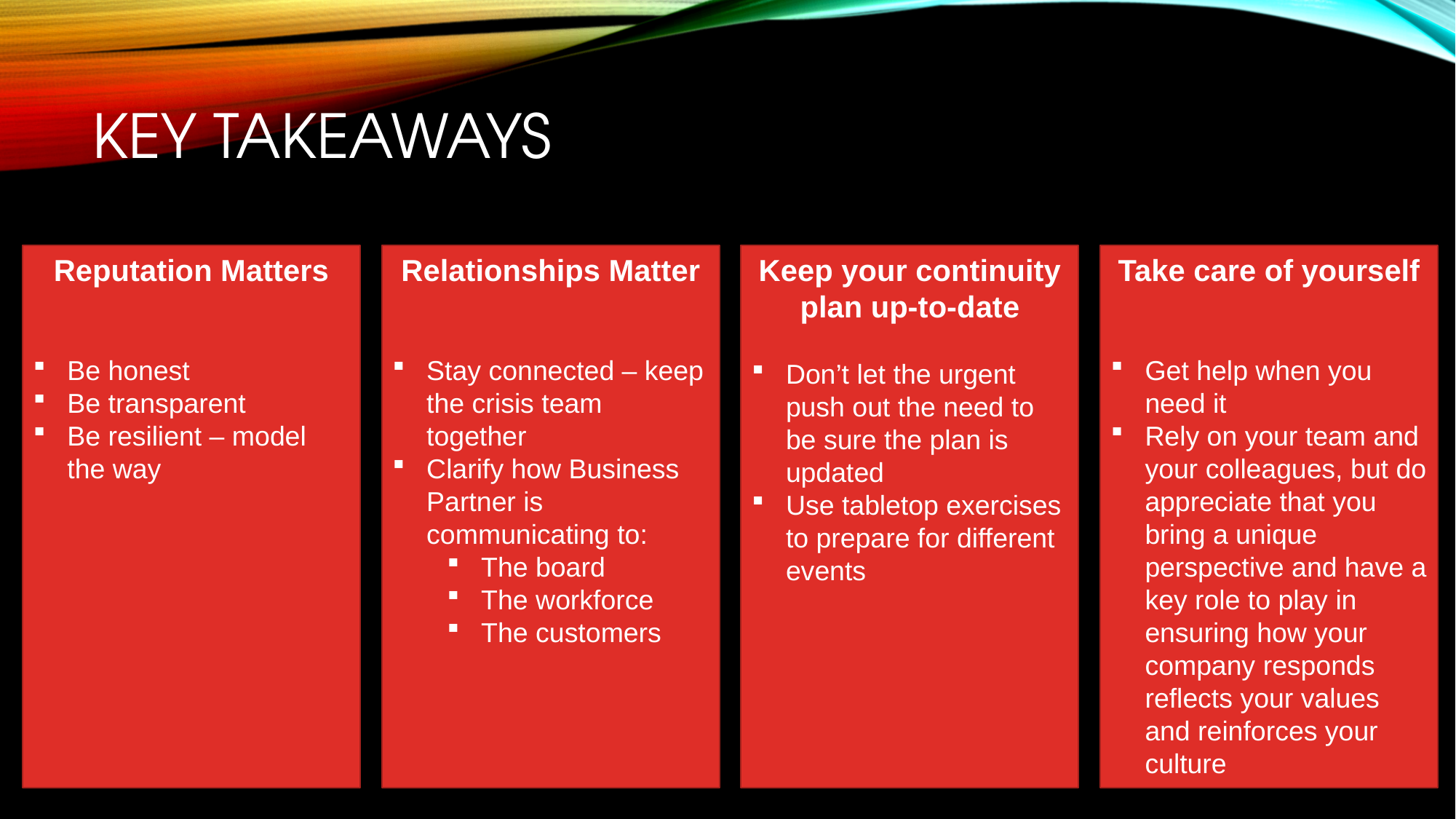

# Key Takeaways
Reputation Matters

Be honest
Be transparent
Be resilient – model the way
Relationships Matter

Stay connected – keep the crisis team together
Clarify how Business Partner is communicating to:
The board
The workforce
The customers
Keep your continuity plan up-to-date

Don’t let the urgent push out the need to be sure the plan is updated
Use tabletop exercises to prepare for different events

Take care of yourself

Get help when you need it
Rely on your team and your colleagues, but do appreciate that you bring a unique perspective and have a key role to play in ensuring how your company responds reflects your values and reinforces your culture